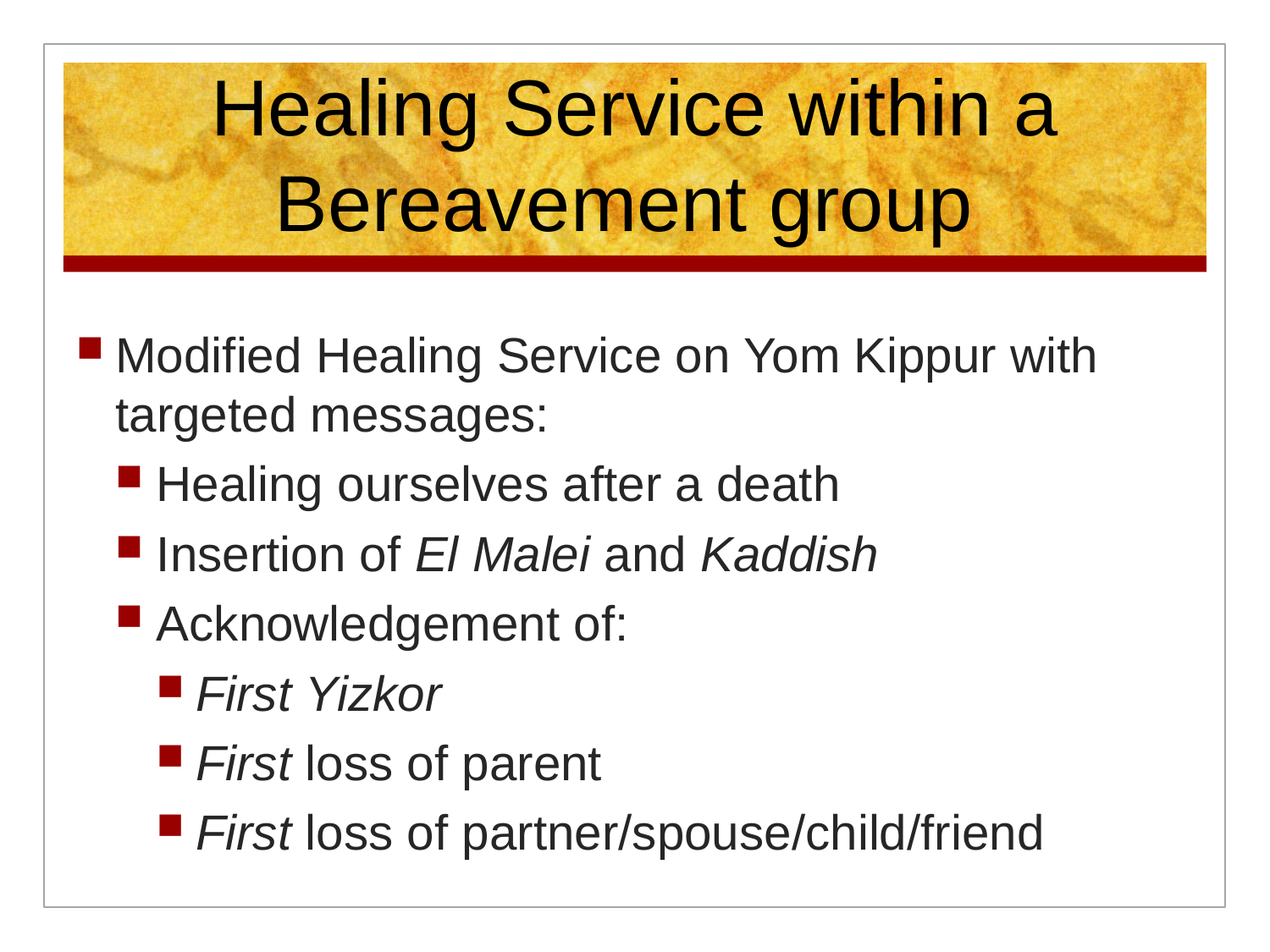

# Healing Service within a Bereavement group
Modified Healing Service on Yom Kippur with targeted messages:
Healing ourselves after a death
Insertion of El Malei and Kaddish
Acknowledgement of:
First Yizkor
First loss of parent
First loss of partner/spouse/child/friend